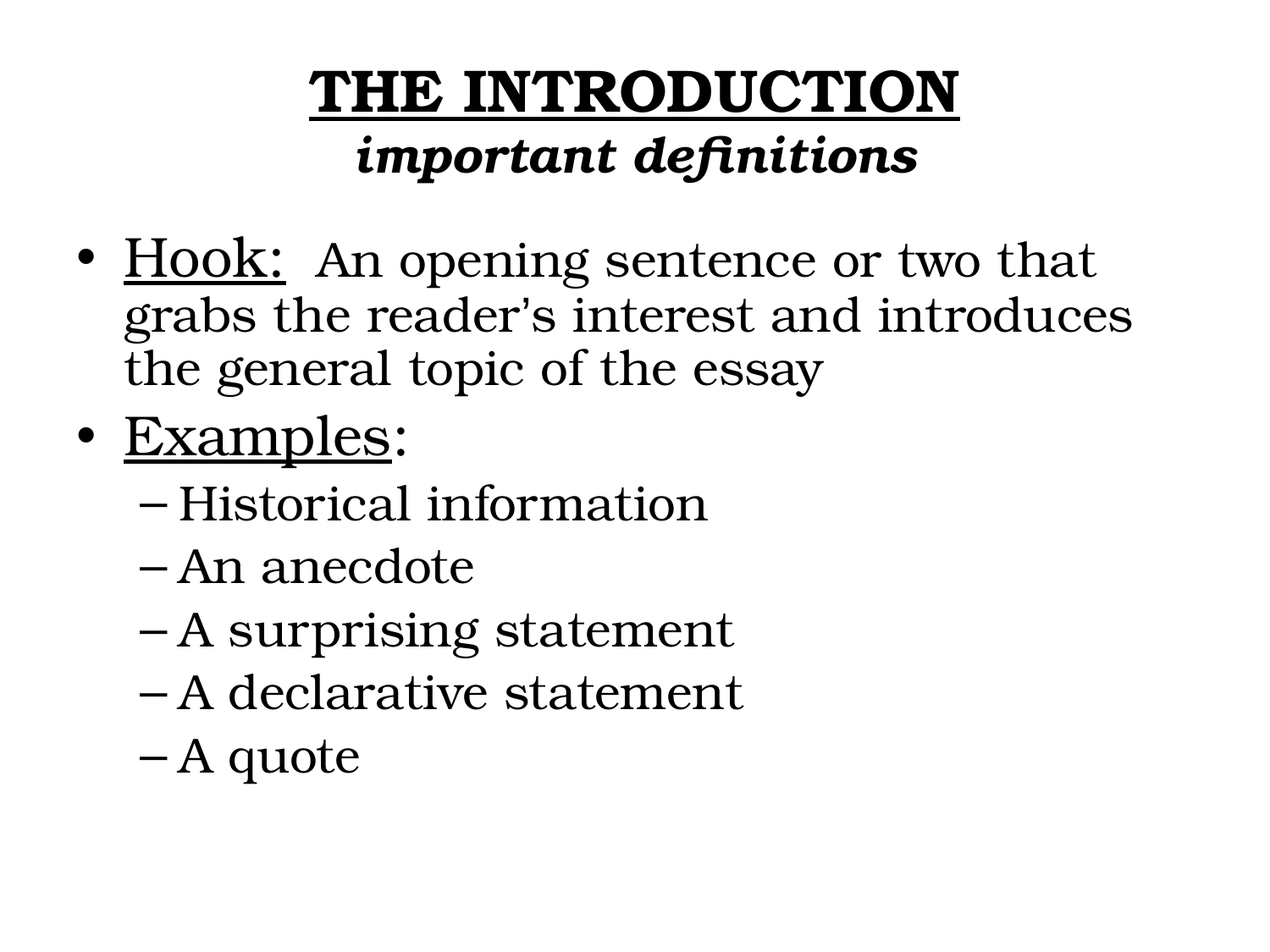

# THE INTRODUCTION important definitions
Hook:  An opening sentence or two that grabs the reader’s interest and introduces the general topic of the essay
Examples:
Historical information
An anecdote
A surprising statement
A declarative statement
A quote